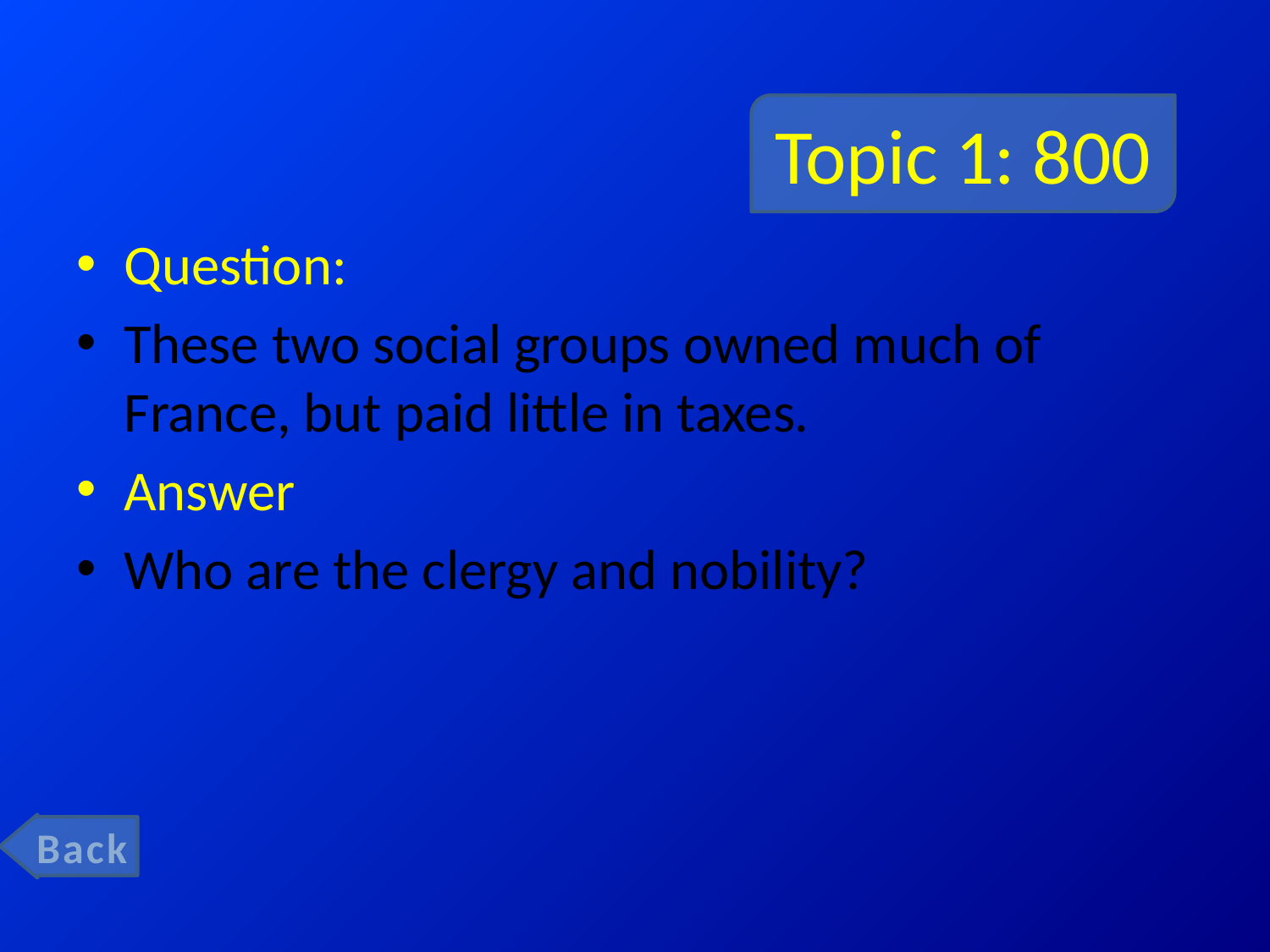

# Topic 1: 800

Question:
These two social groups owned much of France, but paid little in taxes.
Answer
Who are the clergy and nobility?

Back